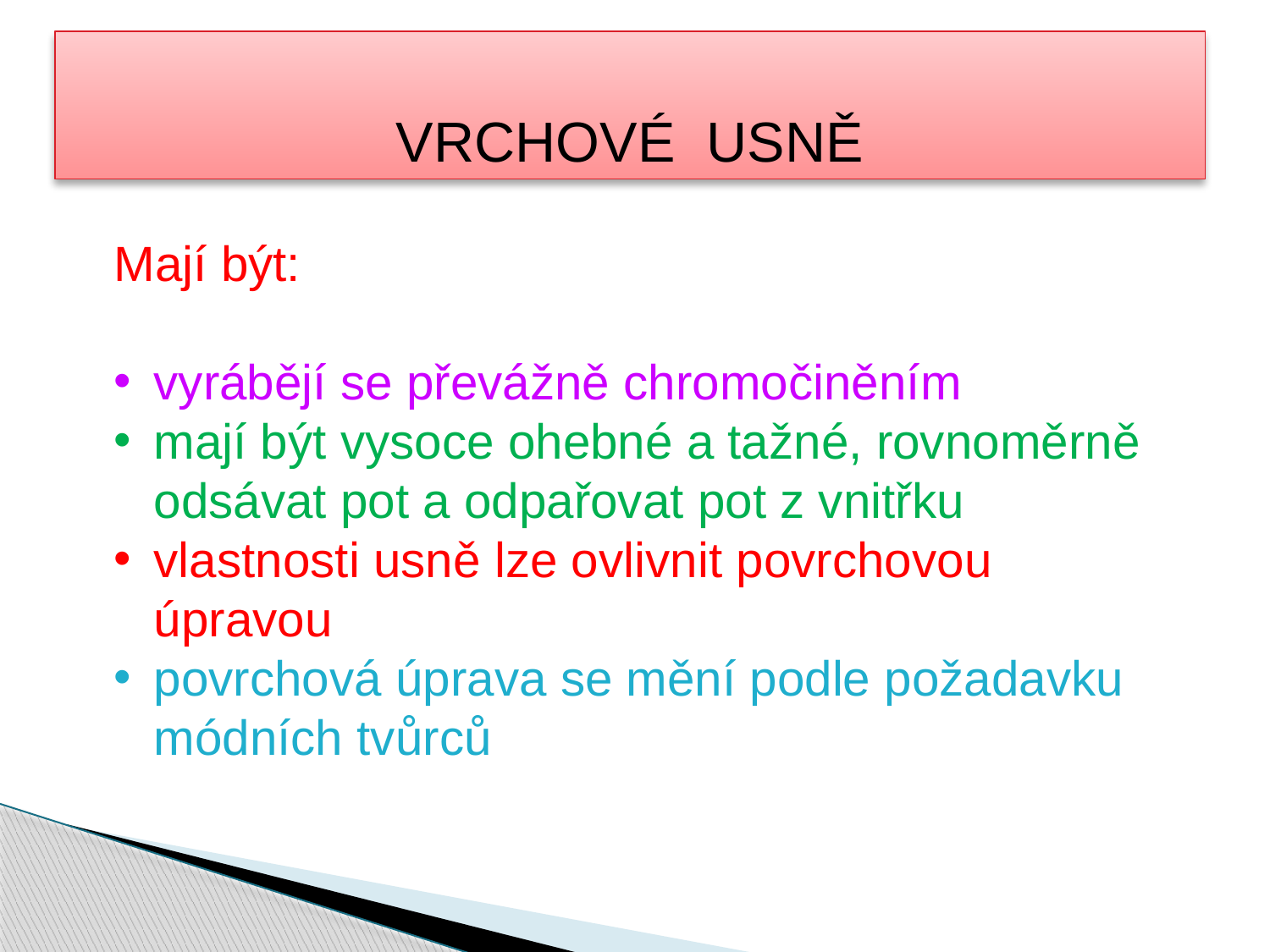

VRCHOVÉ  USNĚ

Mají být:

vyrábějí se převážně chromočiněním
mají být vysoce ohebné a tažné, rovnoměrně odsávat pot a odpařovat pot z vnitřku
vlastnosti usně lze ovlivnit povrchovou úpravou
povrchová úprava se mění podle požadavku módních tvůrců